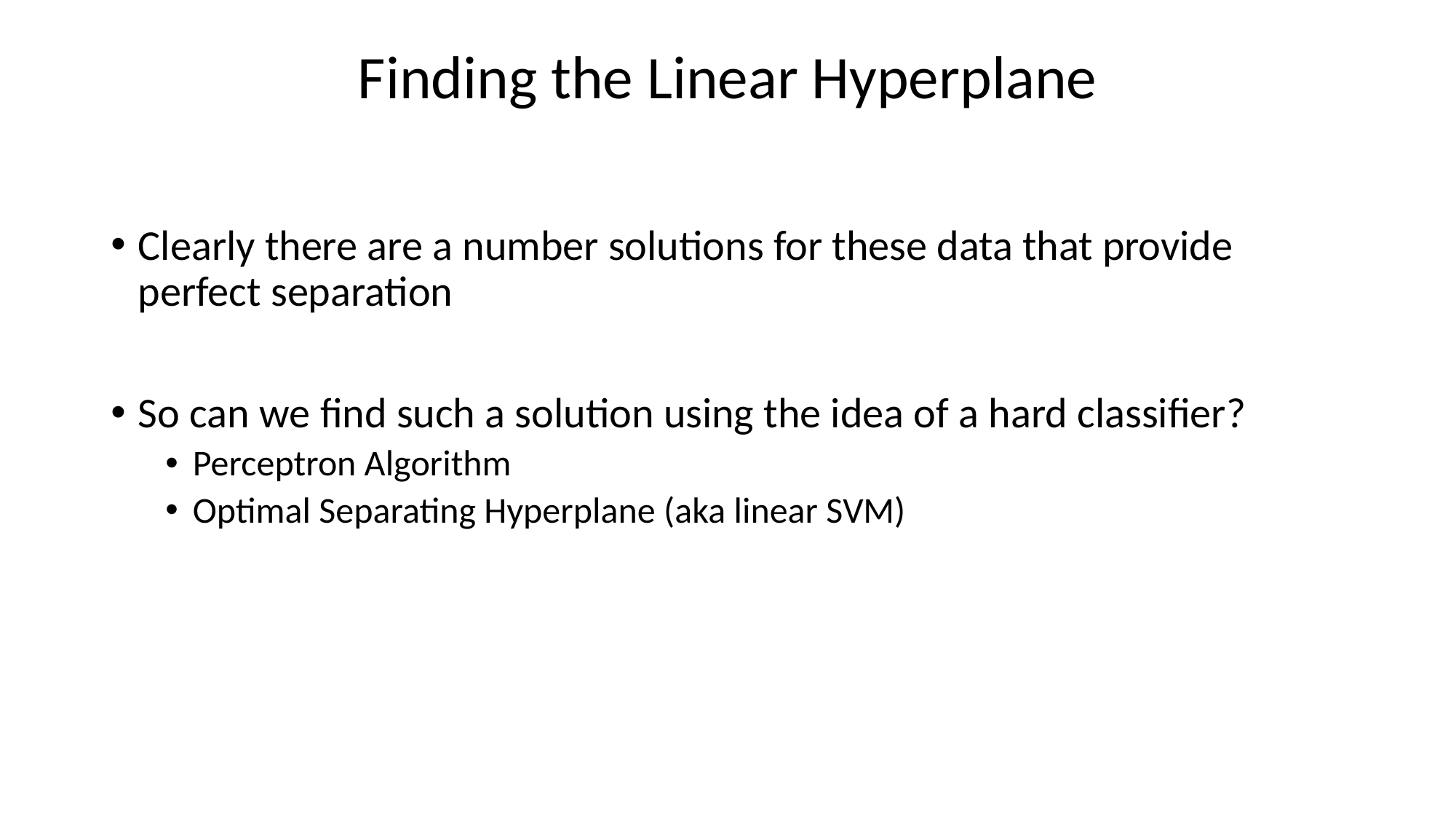

# Finding the Linear Hyperplane
Clearly there are a number solutions for these data that provide perfect separation

So can we find such a solution using the idea of a hard classifier?
Perceptron Algorithm
Optimal Separating Hyperplane (aka linear SVM)